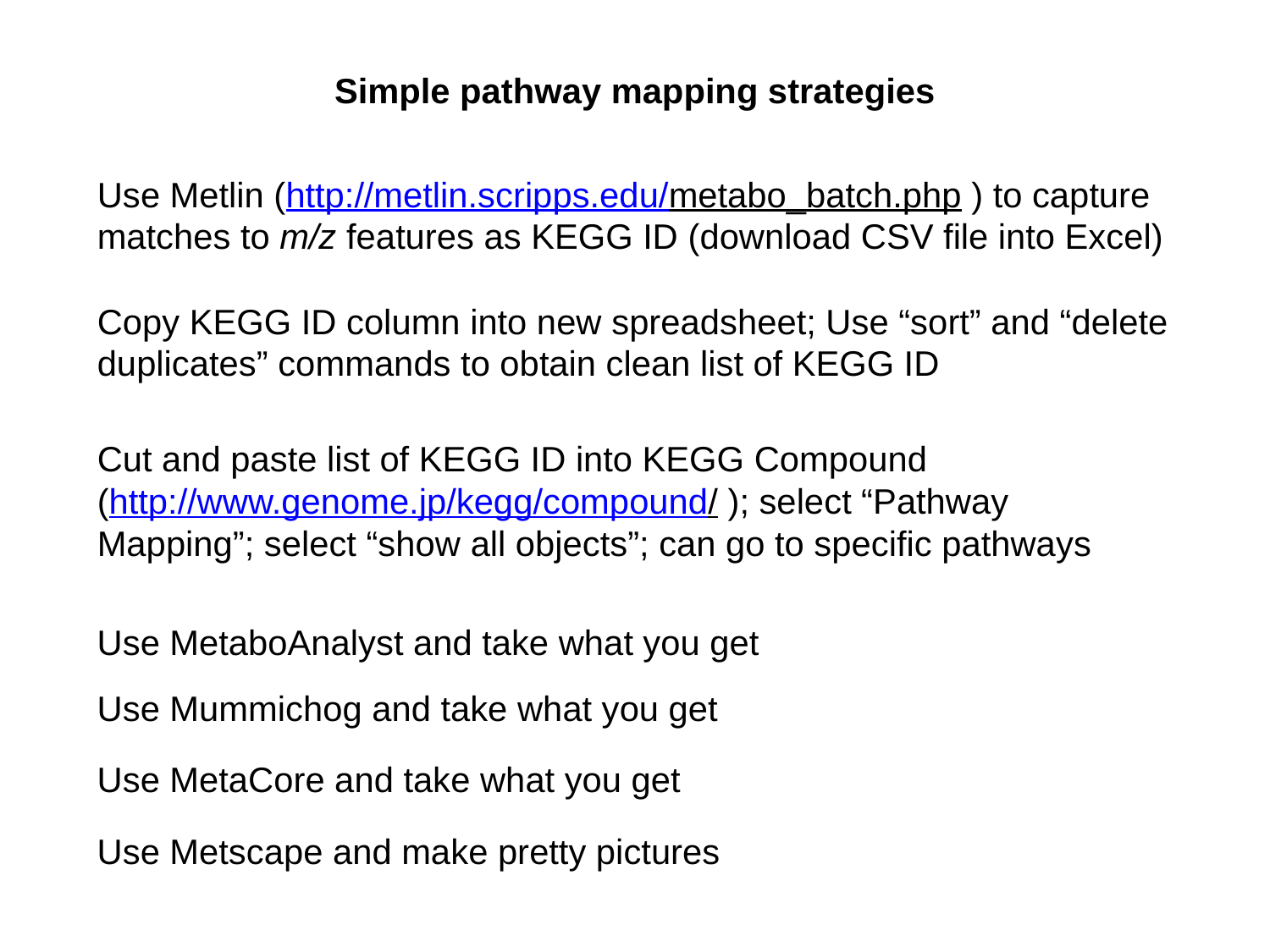

Simple pathway mapping strategies
Use Metlin (http://metlin.scripps.edu/metabo_batch.php ) to capture matches to m/z features as KEGG ID (download CSV file into Excel)
Copy KEGG ID column into new spreadsheet; Use “sort” and “delete duplicates” commands to obtain clean list of KEGG ID
Cut and paste list of KEGG ID into KEGG Compound
(http://www.genome.jp/kegg/compound/ ); select “Pathway Mapping”; select “show all objects”; can go to specific pathways
Use MetaboAnalyst and take what you get
Use Mummichog and take what you get
Use MetaCore and take what you get
Use Metscape and make pretty pictures